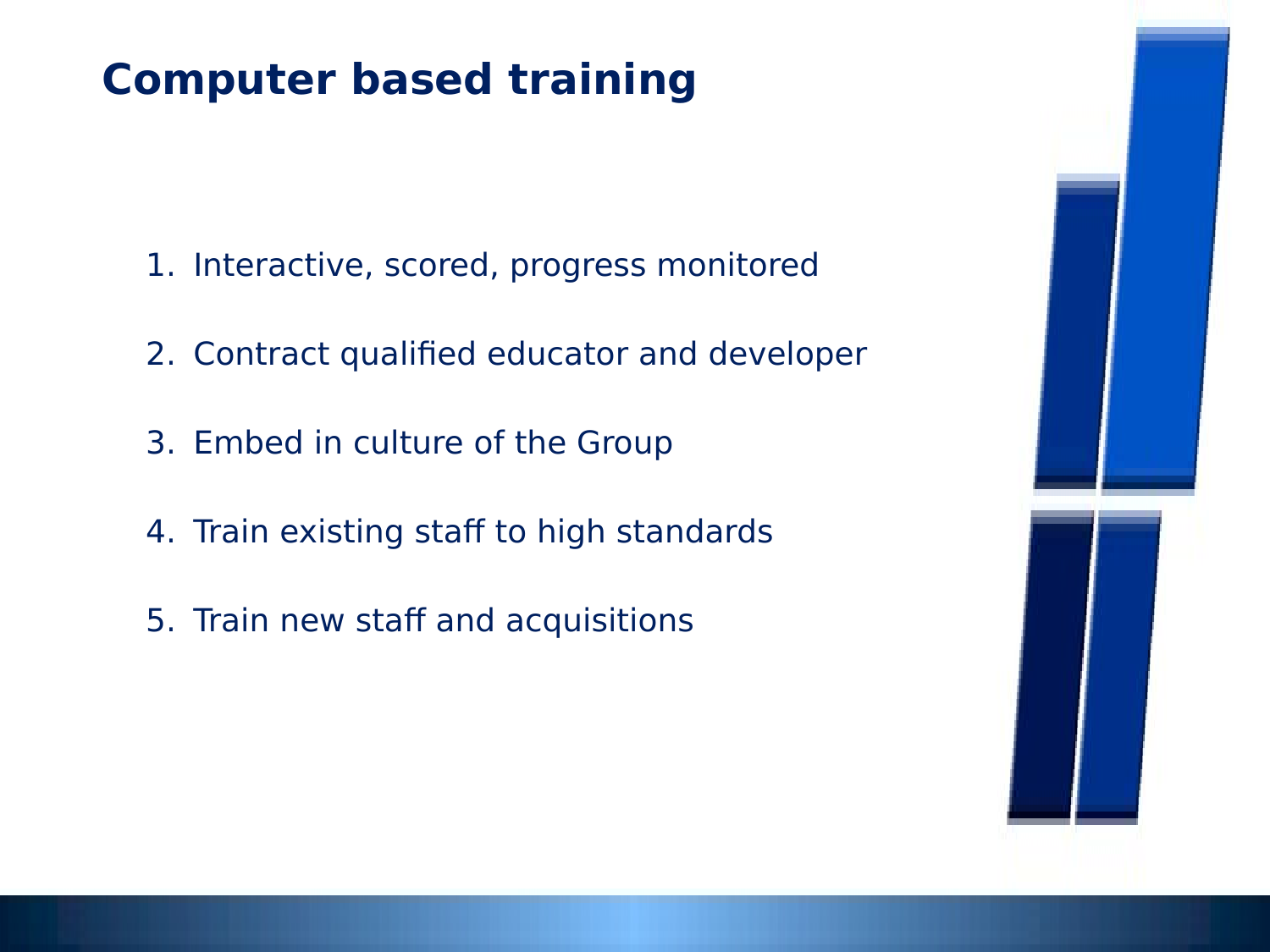

# Computer based training
Interactive, scored, progress monitored

Contract qualified educator and developer

Embed in culture of the Group

Train existing staff to high standards

Train new staff and acquisitions